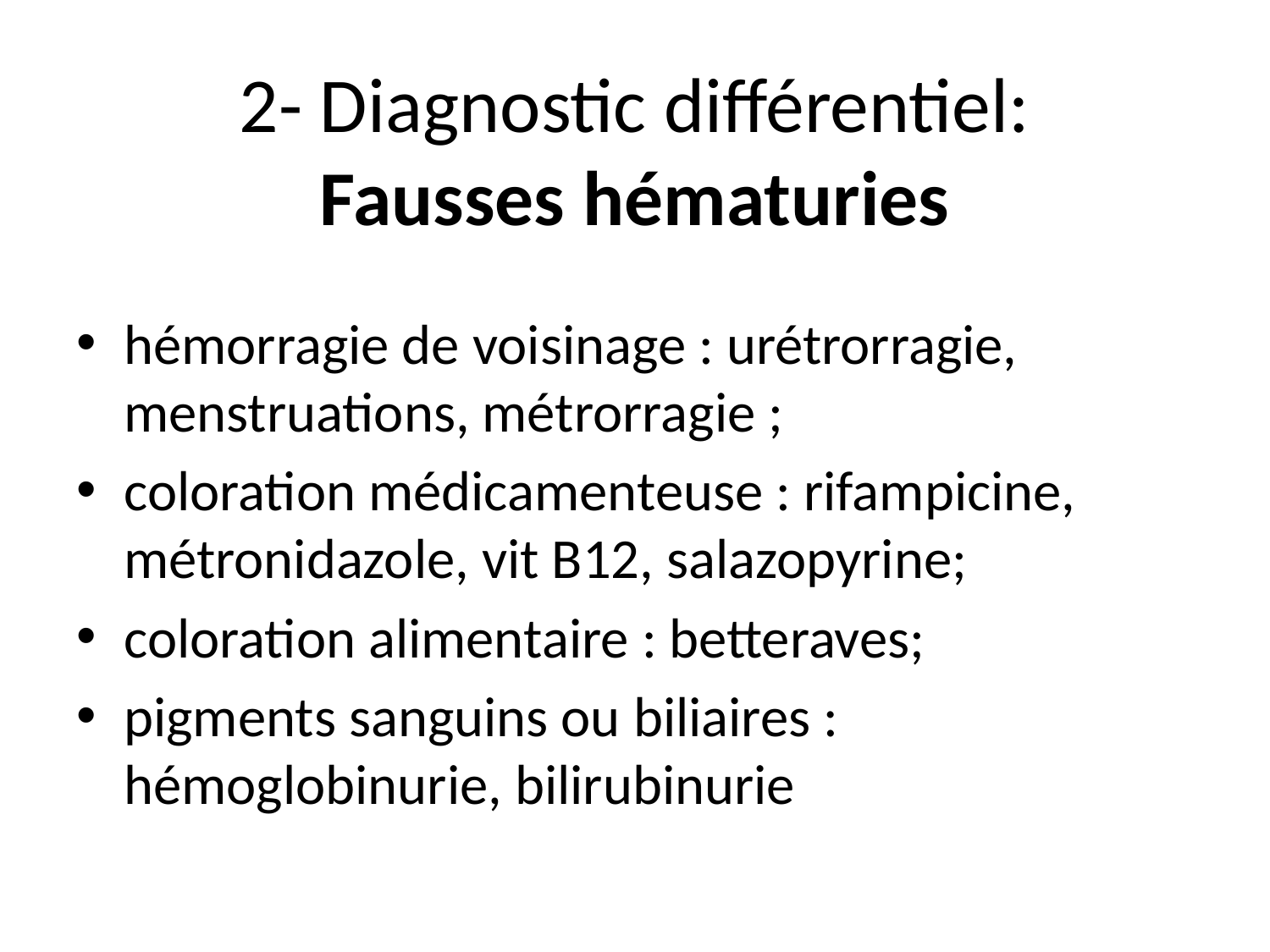

# 2- Diagnostic différentiel: Fausses hématuries

hémorragie de voisinage : urétrorragie, menstruations, métrorragie ;
coloration médicamenteuse : rifampicine, métronidazole, vit B12, salazopyrine;
coloration alimentaire : betteraves;
pigments sanguins ou biliaires : hémoglobinurie, bilirubinurie